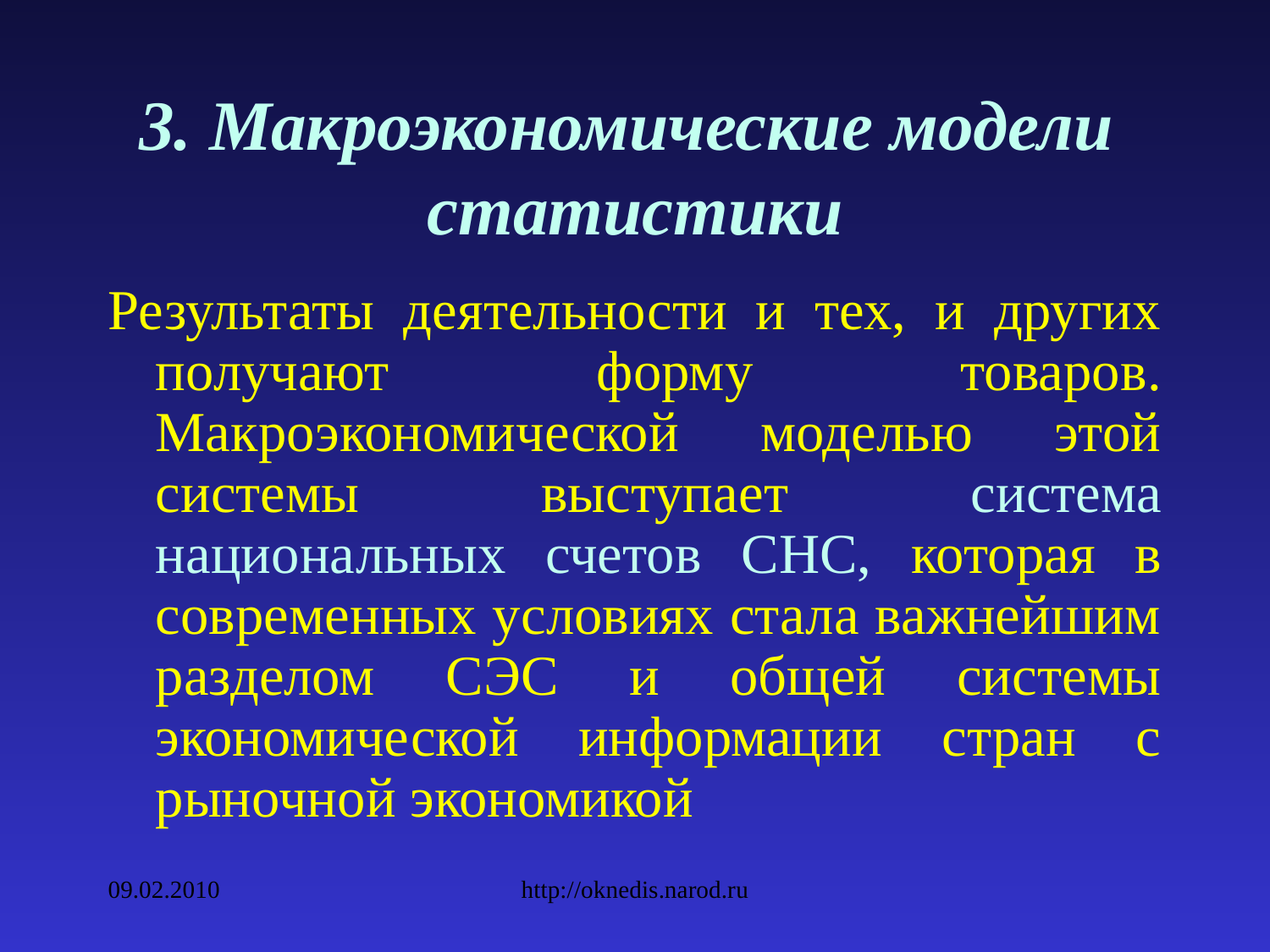

# 3. Макроэкономические модели  статистики
Результаты деятельности и тех, и других получают форму товаров. Макроэкономической моделью этой системы выступает система национальных счетов СНС, которая в современных условиях стала важнейшим разделом СЭС и общей системы экономической информации стран с рыночной экономикой
09.02.2010
http://oknedis.narod.ru